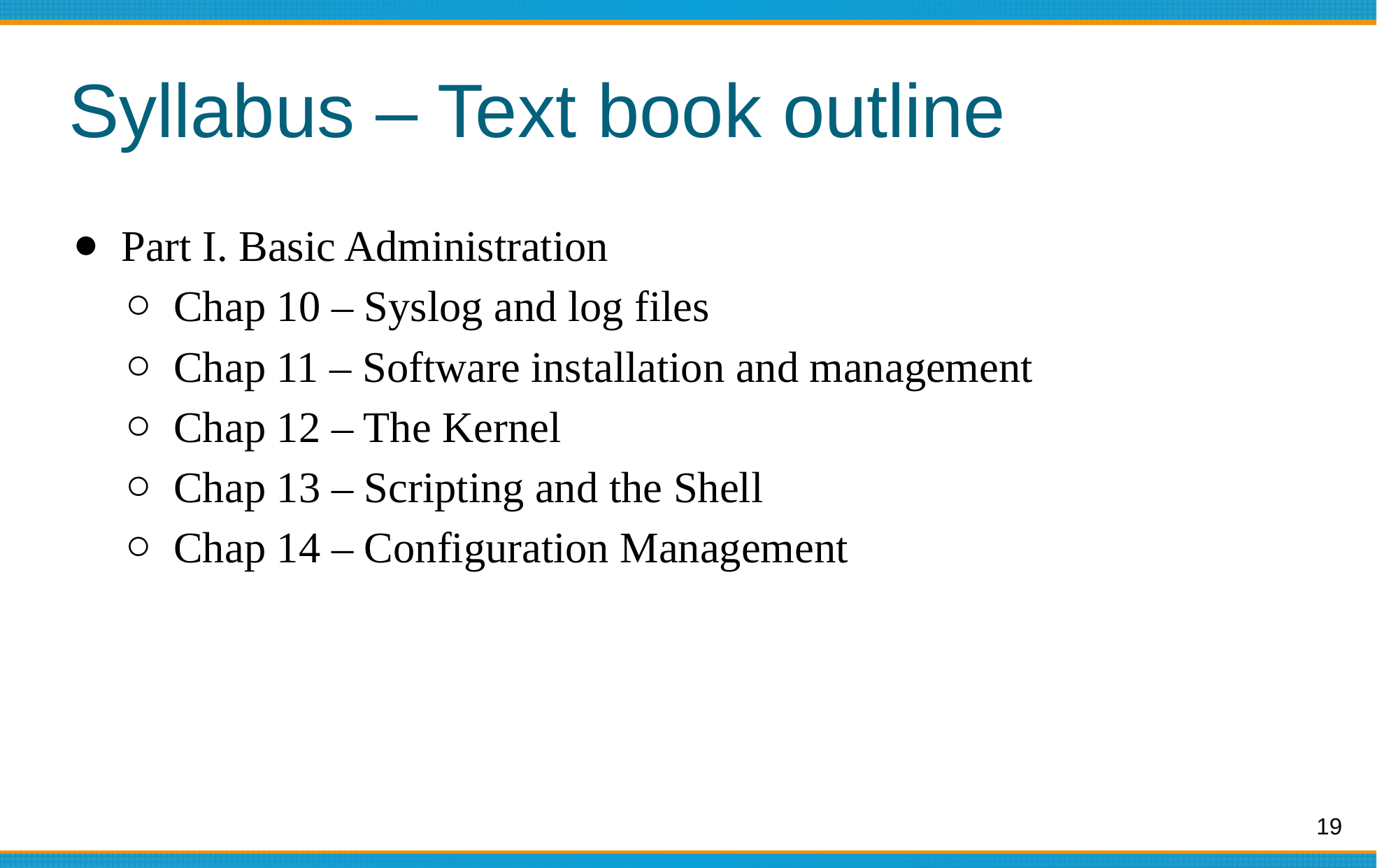

# Syllabus – Text book outline
Part I. Basic Administration
Chap 10 – Syslog and log files
Chap 11 – Software installation and management
Chap 12 – The Kernel
Chap 13 – Scripting and the Shell
Chap 14 – Configuration Management

19